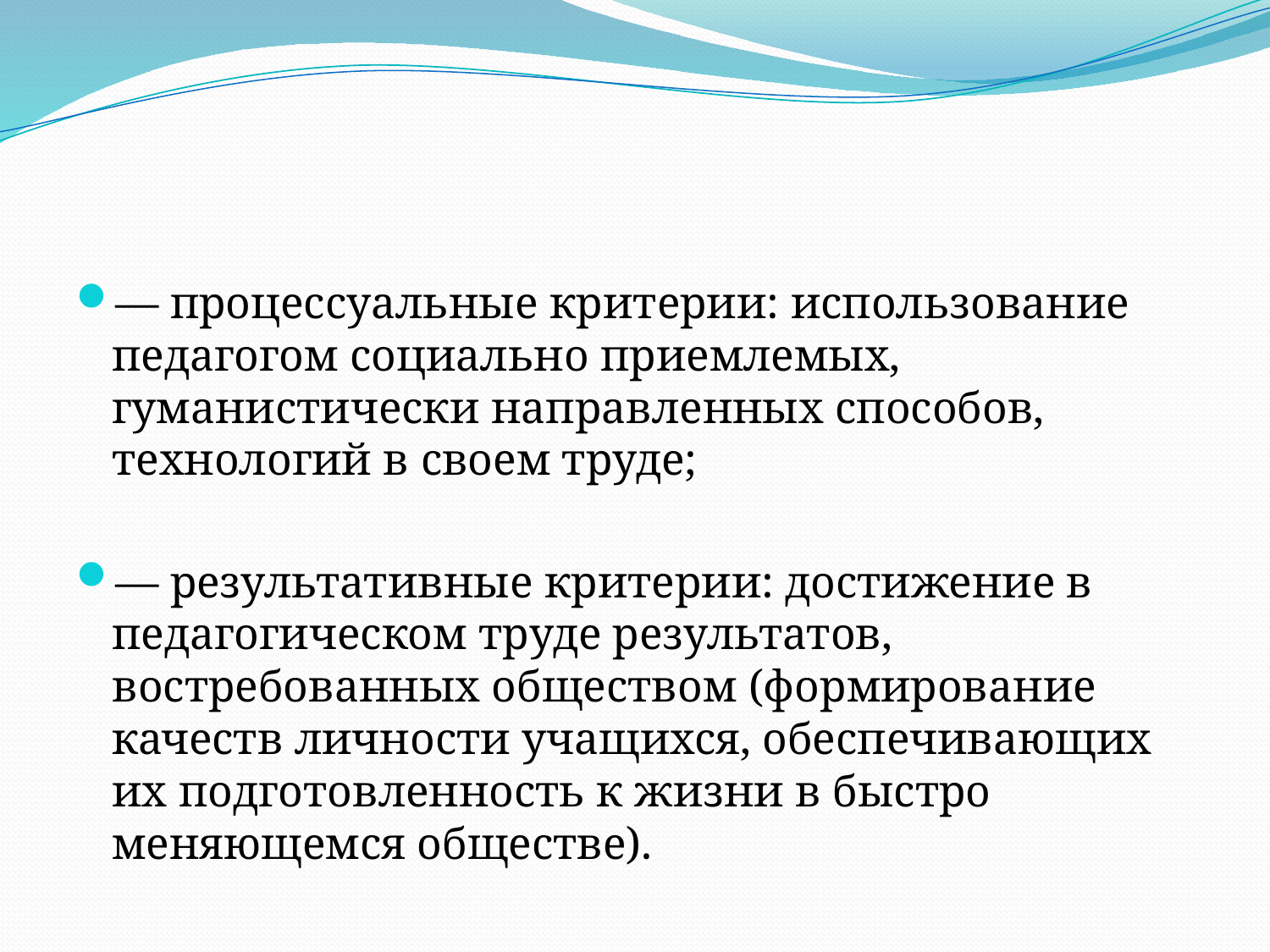

— процессуальные критерии: использование педагогом социально приемлемых, гуманистически направленных способов, технологий в своем труде;

— результативные критерии: достижение в педагогическом труде результатов, востребованных обществом (формирование качеств личности учащихся, обеспечивающих их подготовленность к жизни в быстро меняющемся обществе).